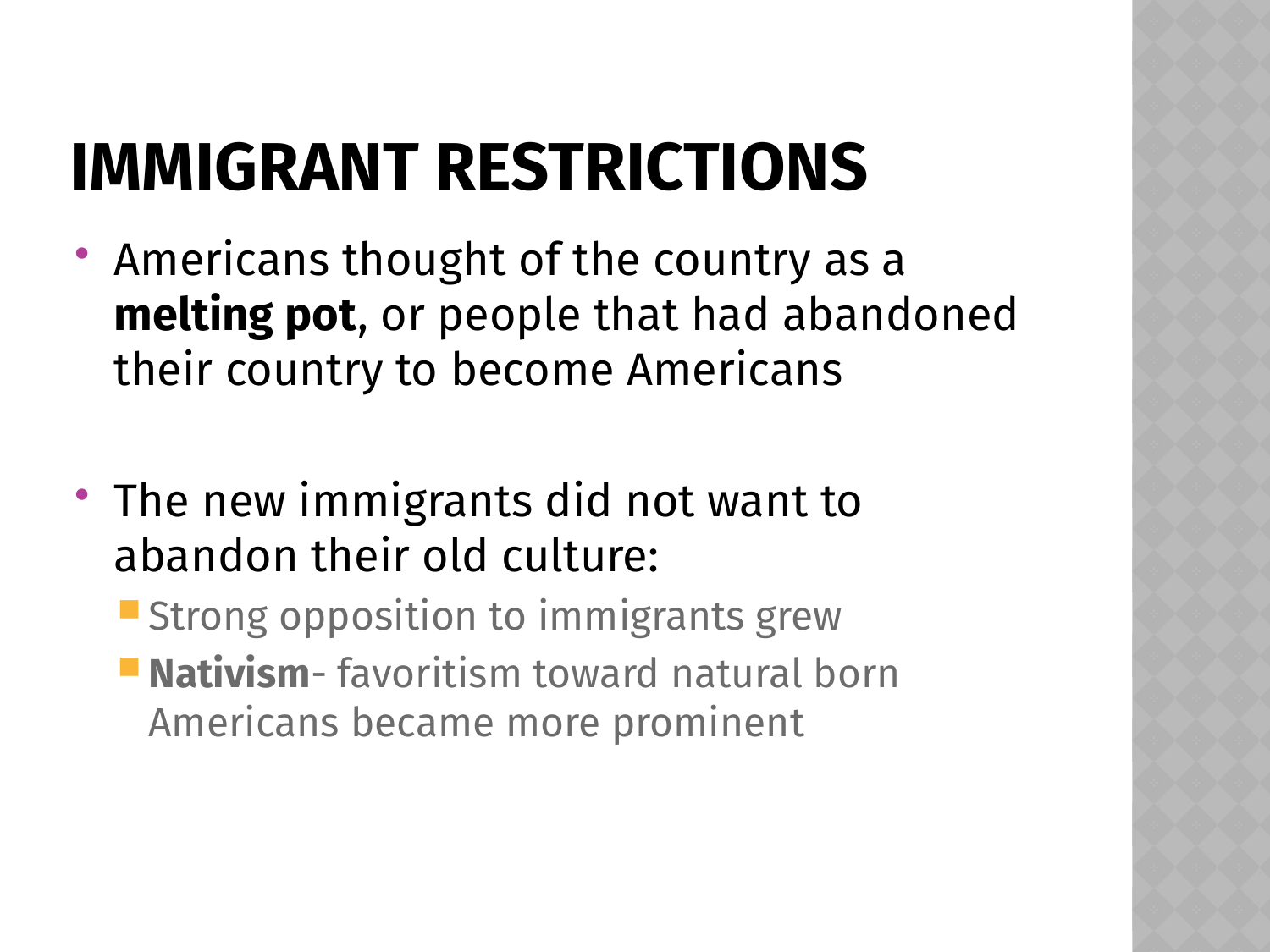

# Immigrant Restrictions
Americans thought of the country as a melting pot, or people that had abandoned their country to become Americans

The new immigrants did not want to abandon their old culture:
Strong opposition to immigrants grew
Nativism- favoritism toward natural born Americans became more prominent